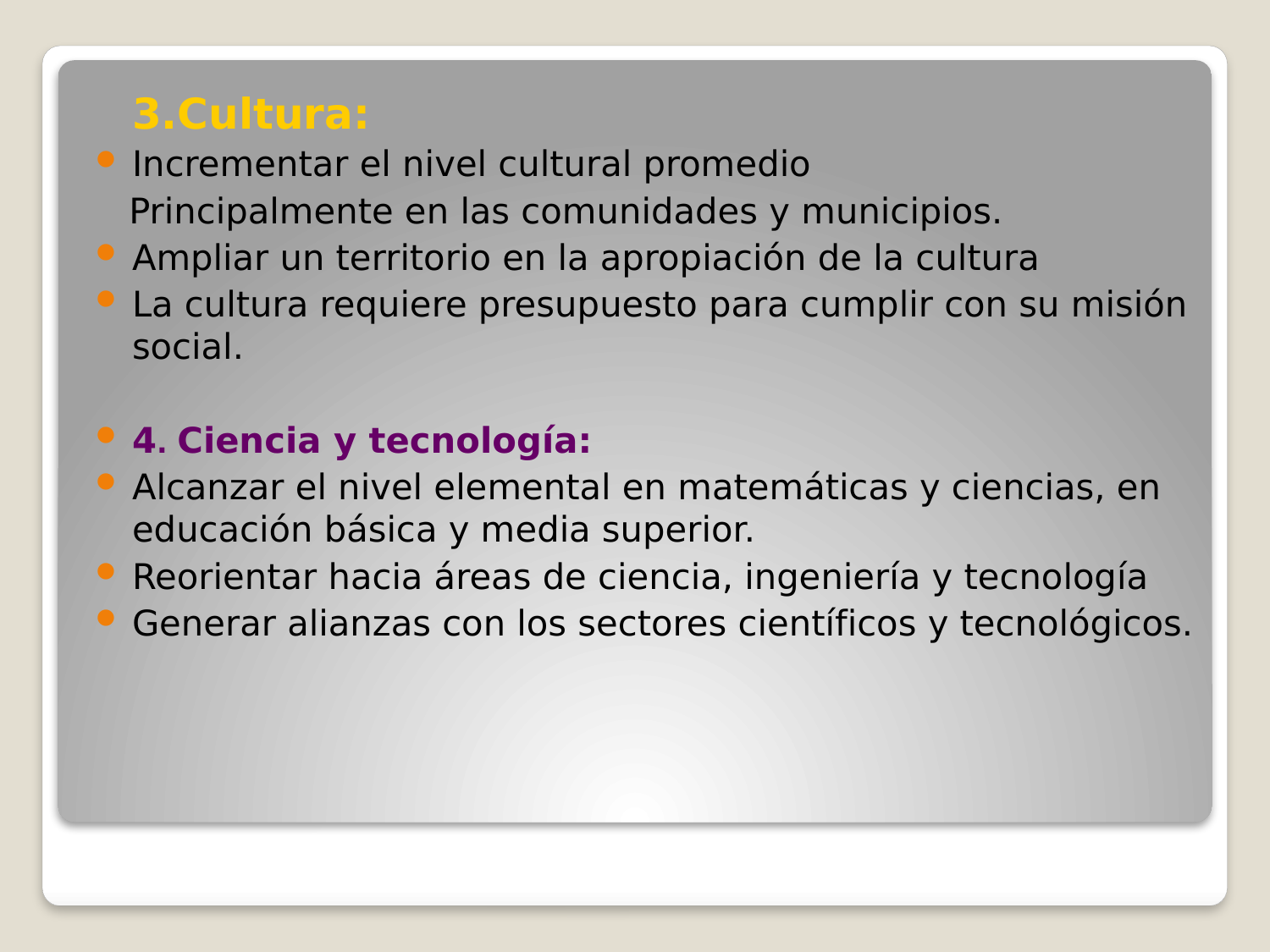

3.Cultura:
Incrementar el nivel cultural promedio
   Principalmente en las comunidades y municipios.
Ampliar un territorio en la apropiación de la cultura
La cultura requiere presupuesto para cumplir con su misión social.

4. Ciencia y tecnología:
Alcanzar el nivel elemental en matemáticas y ciencias, en educación básica y media superior.
Reorientar hacia áreas de ciencia, ingeniería y tecnología
Generar alianzas con los sectores científicos y tecnológicos.